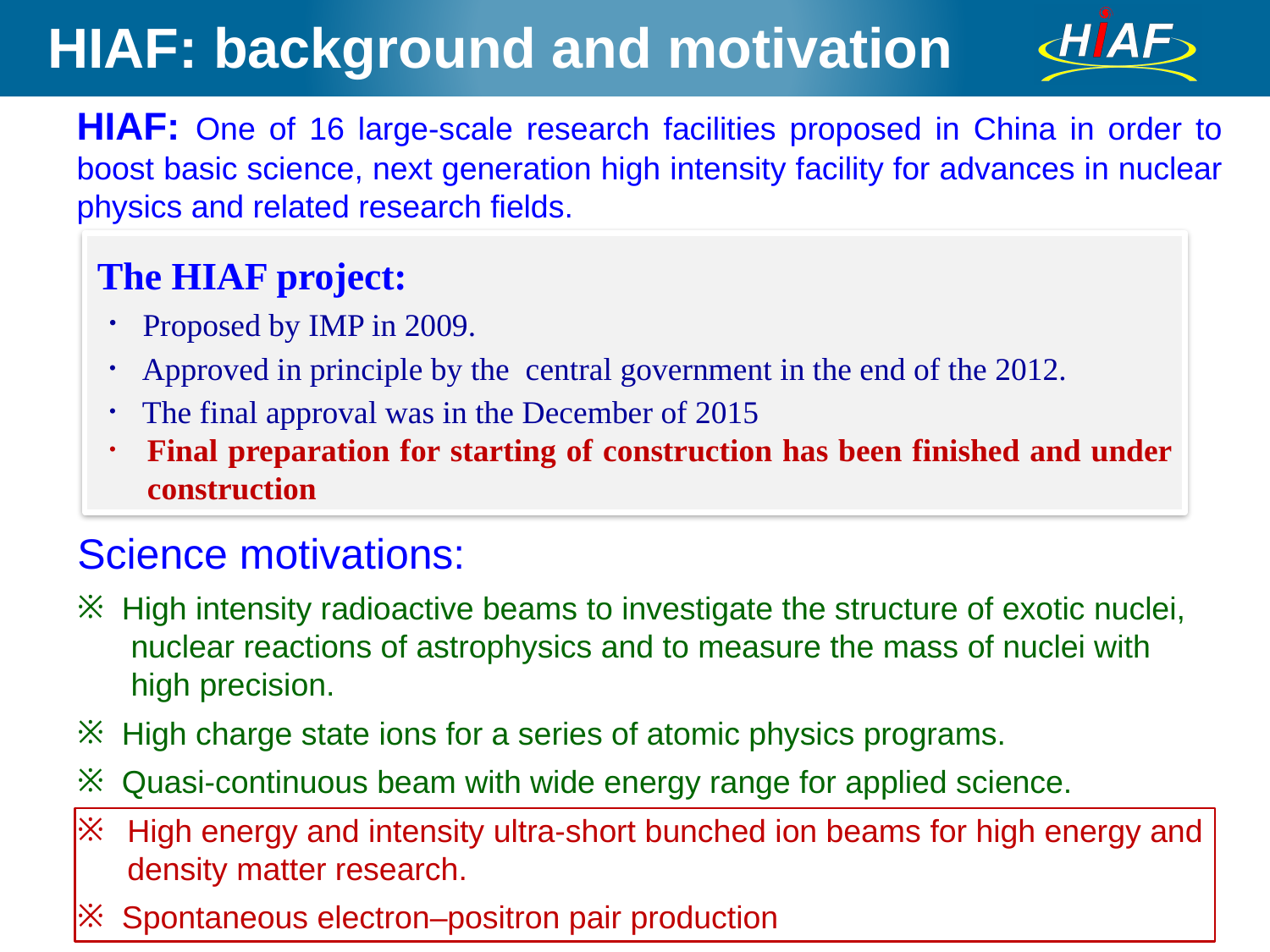

HIAF: background and motivation
HIAF: One of 16 large-scale research facilities proposed in China in order to boost basic science, next generation high intensity facility for advances in nuclear physics and related research fields.
The HIAF project:
 Proposed by IMP in 2009.
 Approved in principle by the  central government in the end of the 2012.
 The final approval was in the December of 2015
Final preparation for starting of construction has been finished and under construction
Science motivations:
  High intensity radioactive beams to investigate the structure of exotic nuclei,
      nuclear reactions of astrophysics and to measure the mass of nuclei with
      high precision.
  High charge state ions for a series of atomic physics programs.
  Quasi-continuous beam with wide energy range for applied science.
High energy and intensity ultra-short bunched ion beams for high energy and density matter research.
  Spontaneous electron–positron pair production